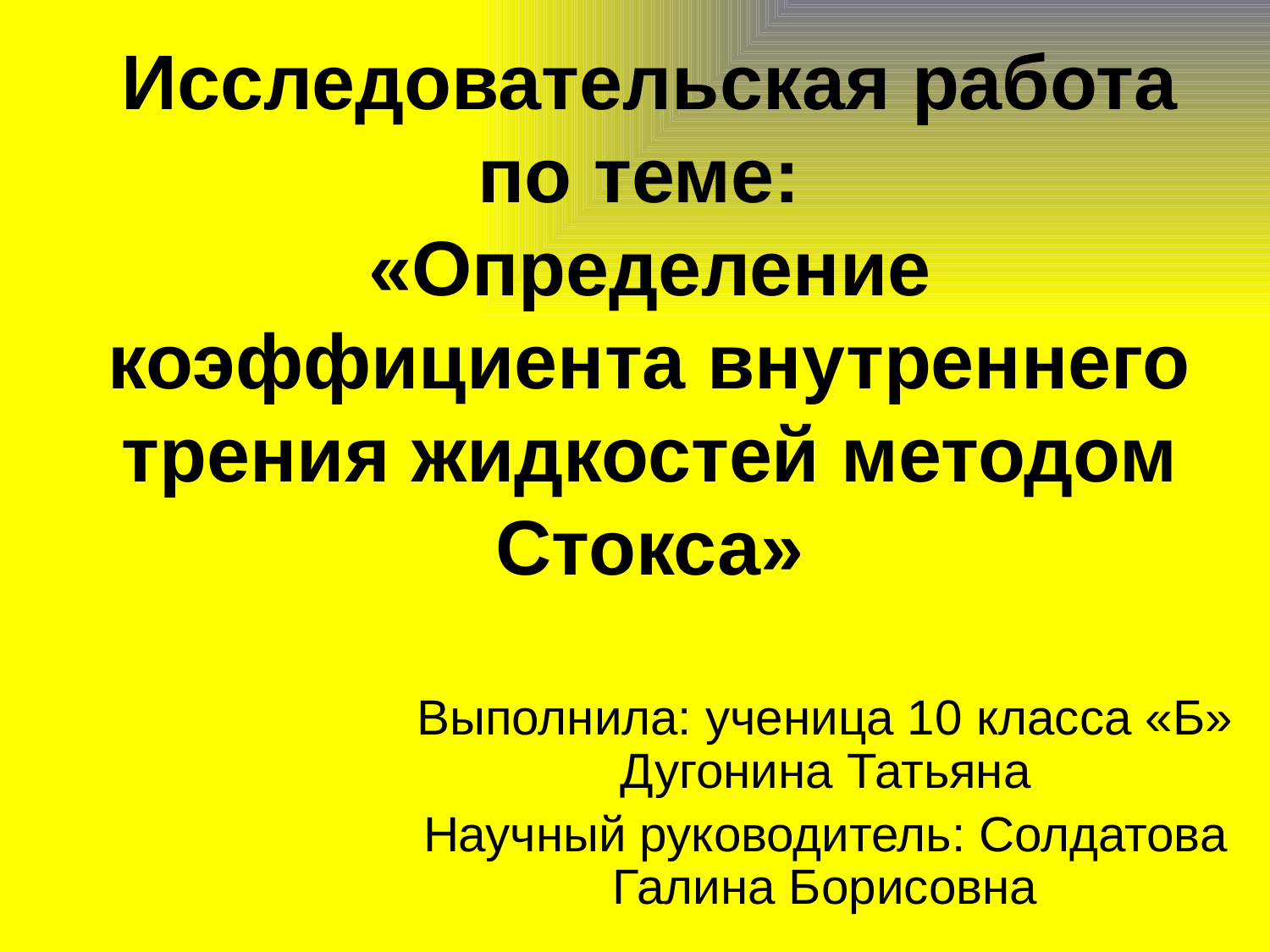

# Исследовательская работа по теме: «Определение коэффициента внутреннего трения жидкостей методом Стокса»
Выполнила: ученица 10 класса «Б» Дугонина Татьяна
Научный руководитель: Солдатова Галина Борисовна